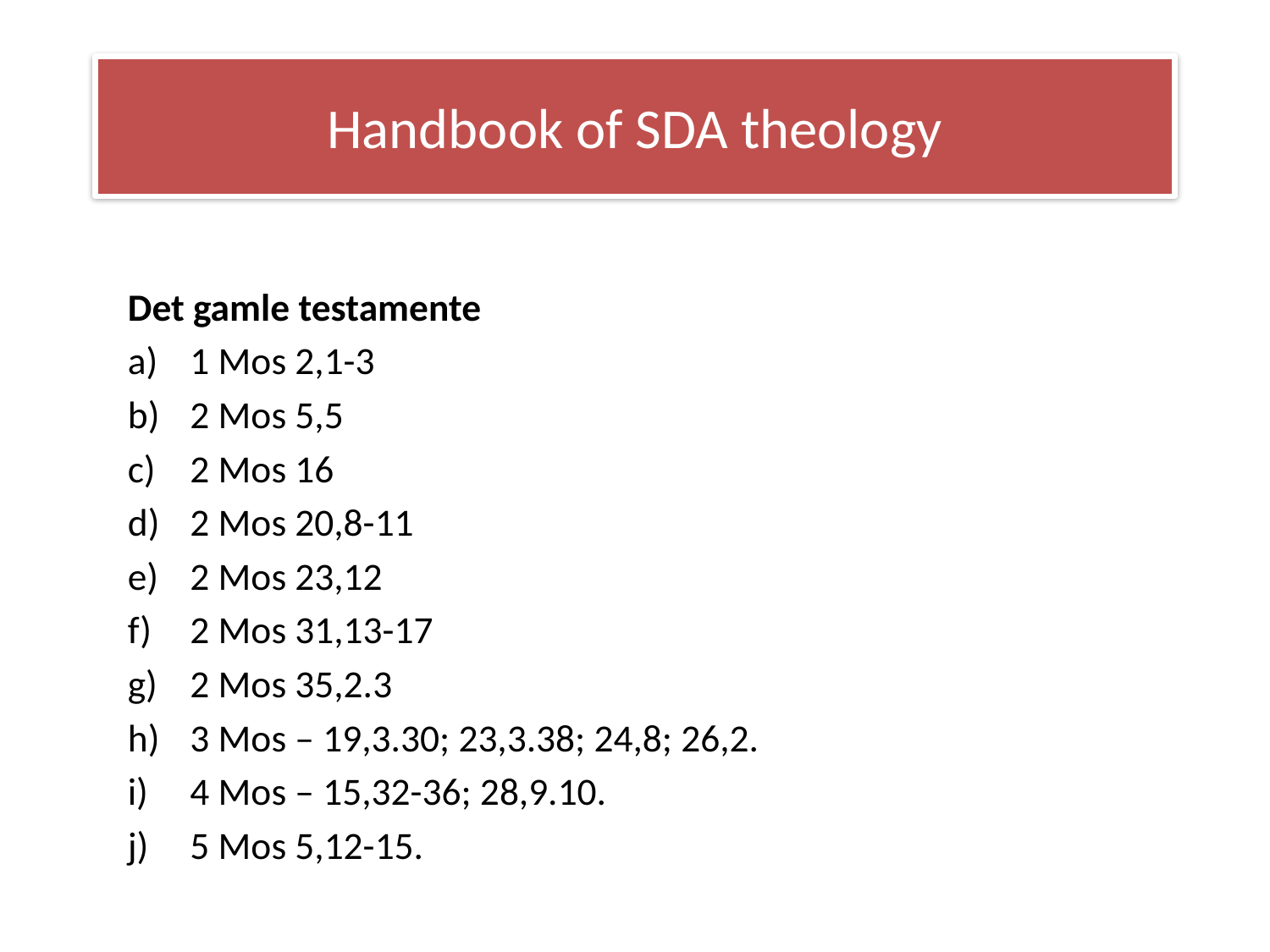

# Handbook of SDA theology
Det gamle testamente
1 Mos 2,1-3
2 Mos 5,5
2 Mos 16
2 Mos 20,8-11
2 Mos 23,12
2 Mos 31,13-17
2 Mos 35,2.3
3 Mos – 19,3.30; 23,3.38; 24,8; 26,2.
4 Mos – 15,32-36; 28,9.10.
5 Mos 5,12-15.